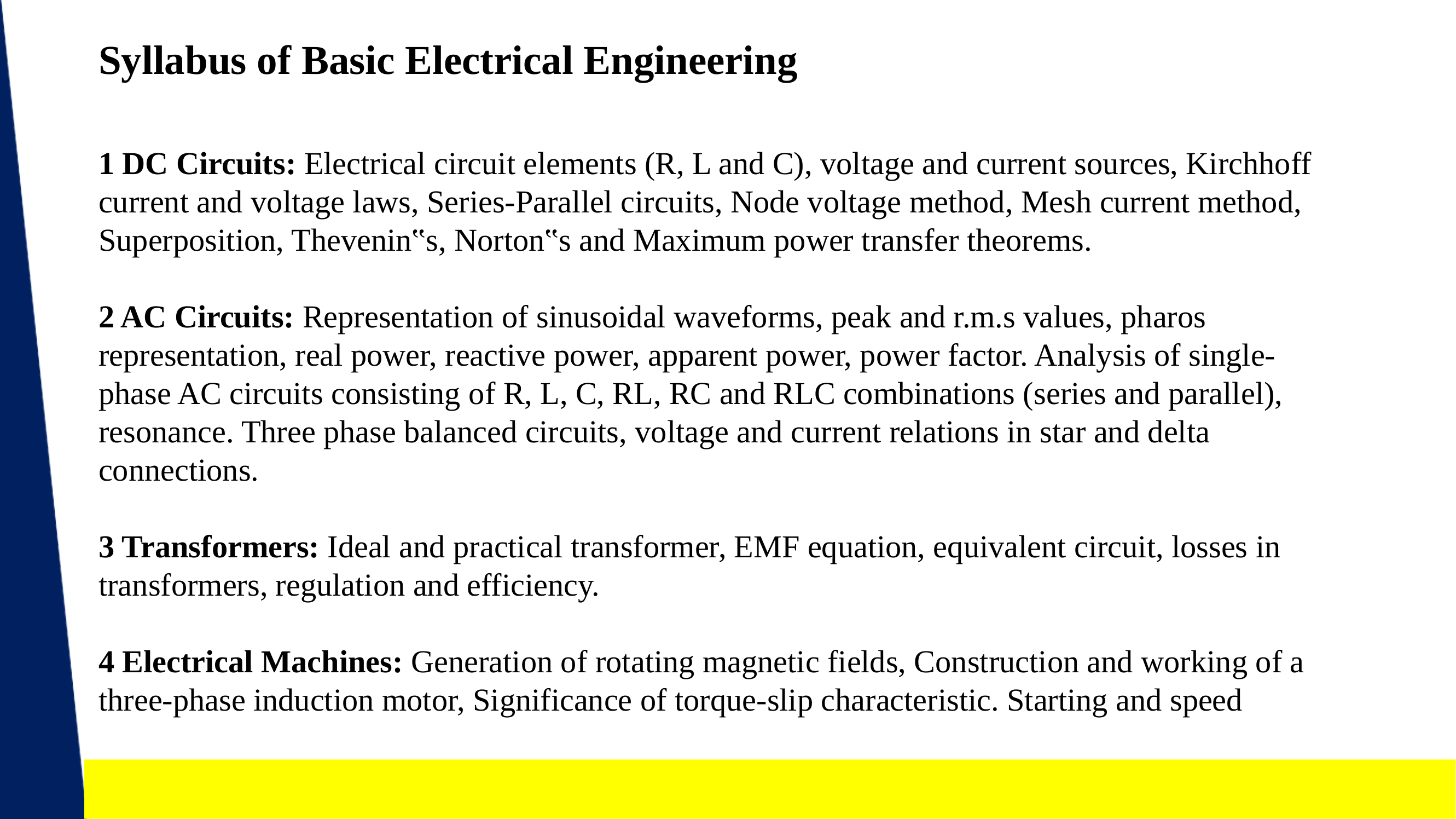

# Syllabus of Basic Electrical Engineering 1 DC Circuits: Electrical circuit elements (R, L and C), voltage and current sources, Kirchhoff current and voltage laws, Series-Parallel circuits, Node voltage method, Mesh current method, Superposition, Thevenin‟s, Norton‟s and Maximum power transfer theorems. 2 AC Circuits: Representation of sinusoidal waveforms, peak and r.m.s values, pharos representation, real power, reactive power, apparent power, power factor. Analysis of single-phase AC circuits consisting of R, L, C, RL, RC and RLC combinations (series and parallel), resonance. Three phase balanced circuits, voltage and current relations in star and delta connections. 3 Transformers: Ideal and practical transformer, EMF equation, equivalent circuit, losses in transformers, regulation and efficiency. 4 Electrical Machines: Generation of rotating magnetic fields, Construction and working of a three-phase induction motor, Significance of torque-slip characteristic. Starting and speed
1